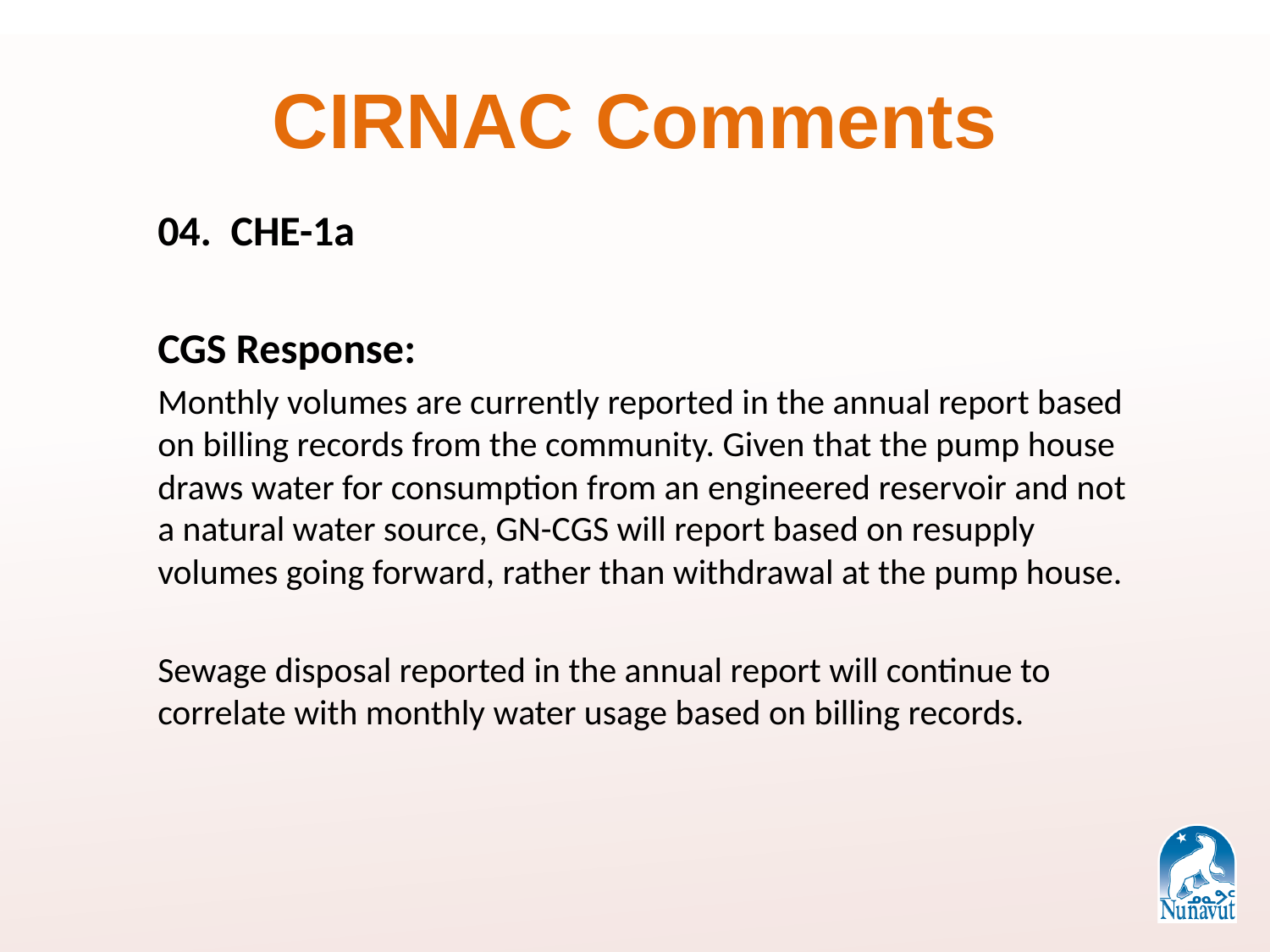

# CIRNAC Comments
04.  CHE-1a

CGS Response:
Monthly volumes are currently reported in the annual report based on billing records from the community. Given that the pump house draws water for consumption from an engineered reservoir and not a natural water source, GN-CGS will report based on resupply volumes going forward, rather than withdrawal at the pump house.

Sewage disposal reported in the annual report will continue to correlate with monthly water usage based on billing records.